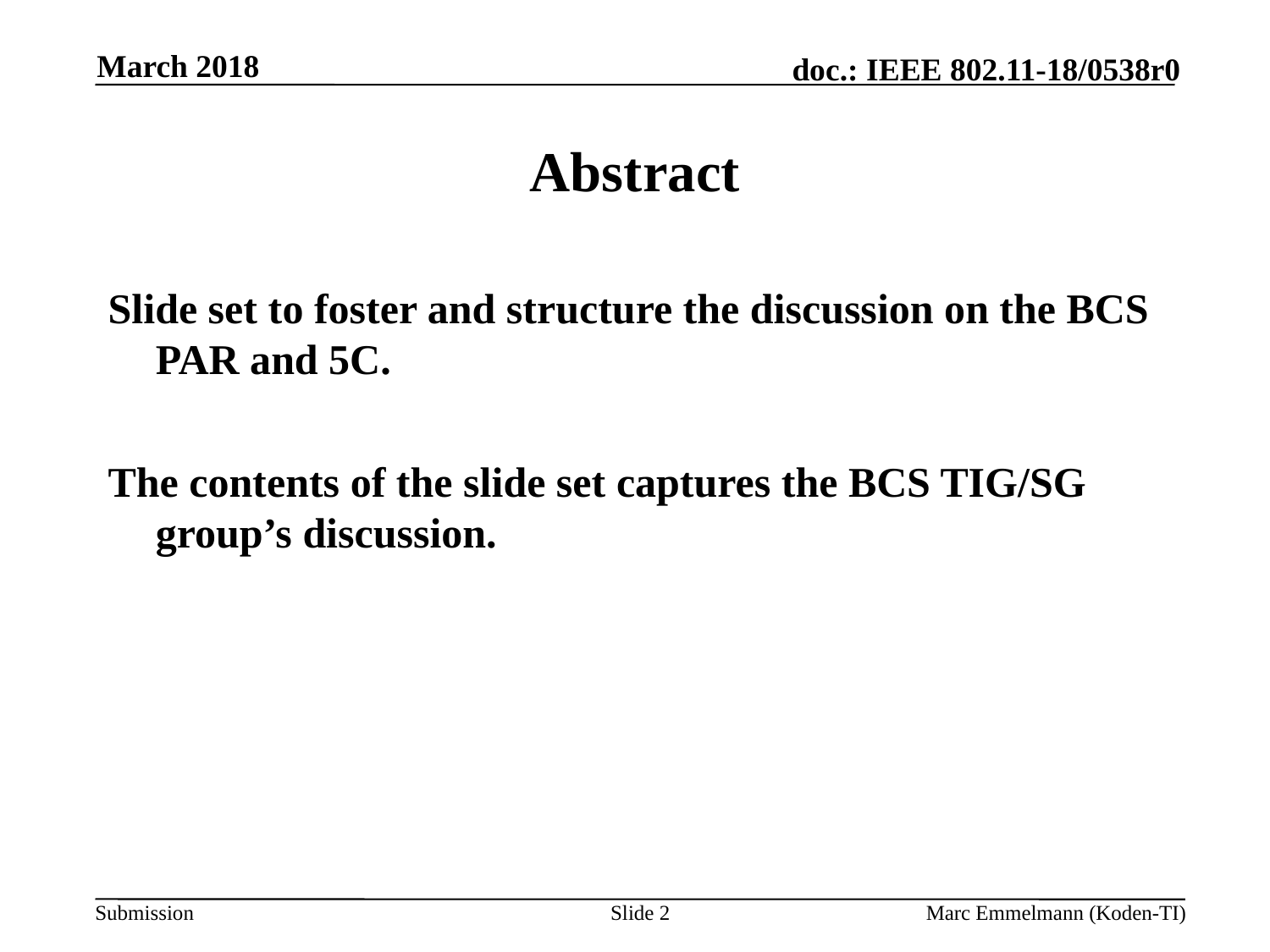

March 2018
# Abstract
Slide set to foster and structure the discussion on the BCS PAR and 5C.

The contents of the slide set captures the BCS TIG/SG group’s discussion.
Slide 2
Marc Emmelmann (Koden-TI)